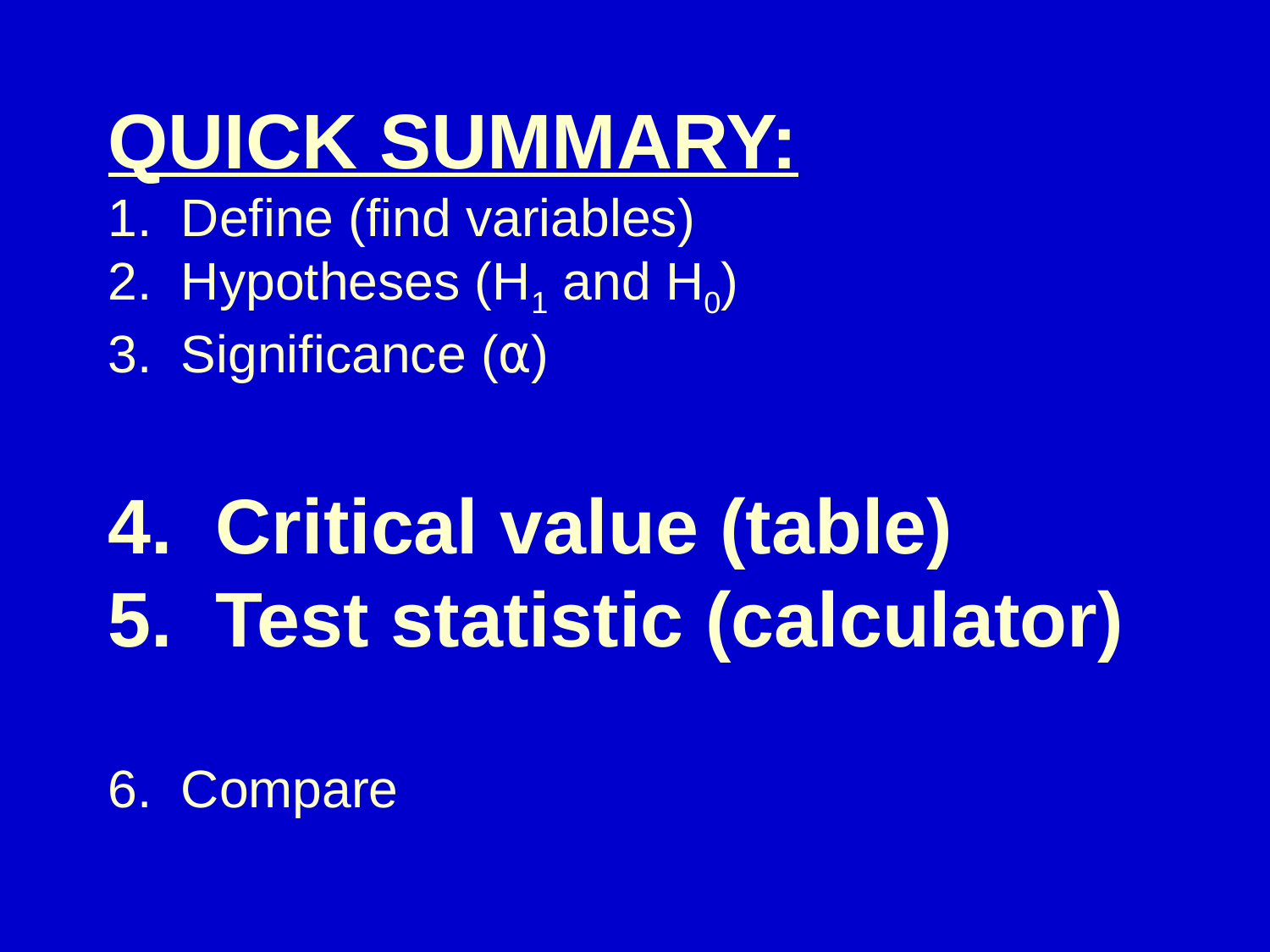

# QUICK SUMMARY: 1.  Define (find variables) 2.  Hypotheses (H1 and H0) 3.  Significance (α) 4.  Critical value (table) 5.  Test statistic (calculator) 6.  Compare